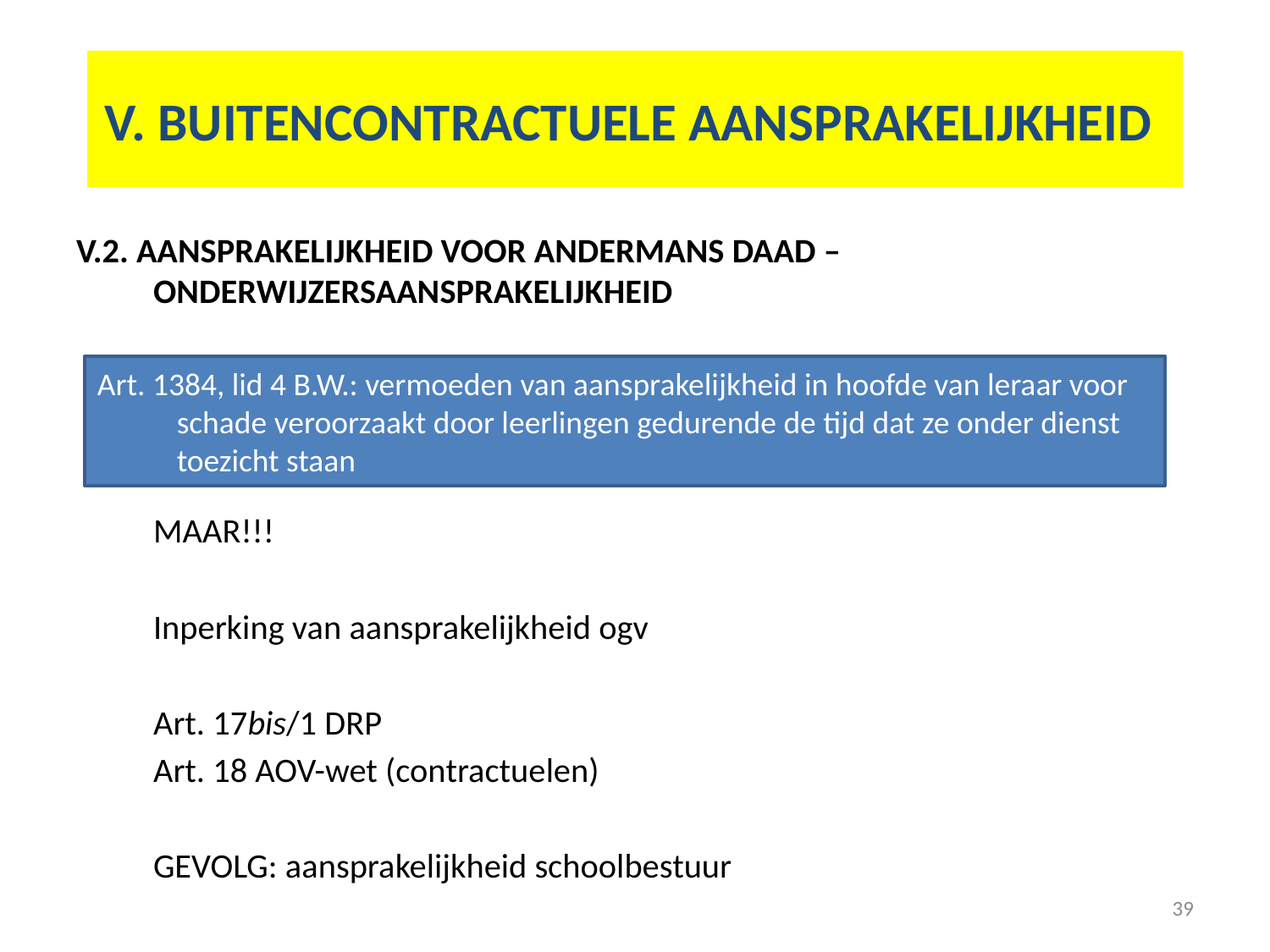

# V. BUITENCONTRACTUELE AANSPRAKELIJKHEID
V.2. AANSPRAKELIJKHEID VOOR ANDERMANS DAAD – ONDERWIJZERSAANSPRAKELIJKHEID

	MAAR!!!

		Inperking van aansprakelijkheid ogv

			Art. 17bis/1 DRP
			Art. 18 AOV-wet (contractuelen)

		GEVOLG: aansprakelijkheid schoolbestuur

Art. 1384, lid 4 B.W.: vermoeden van aansprakelijkheid in hoofde van leraar voor schade veroorzaakt door leerlingen gedurende de tijd dat ze onder dienst toezicht staan
39